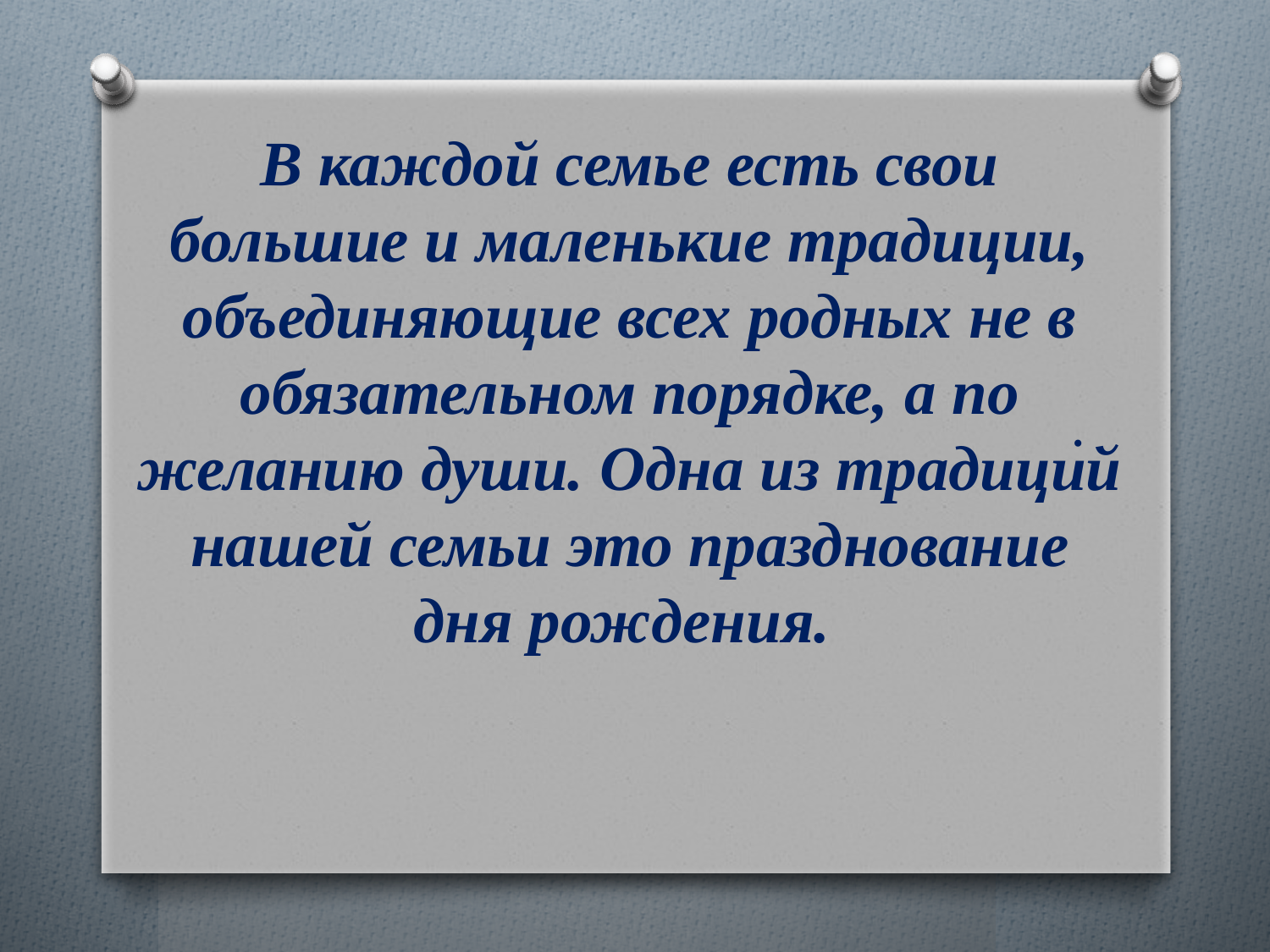

# .
В каждой семье есть свои большие и маленькие традиции, объединяющие всех родных не в обязательном порядке, а по желанию души. Одна из традиций нашей семьи это празднование дня рождения.